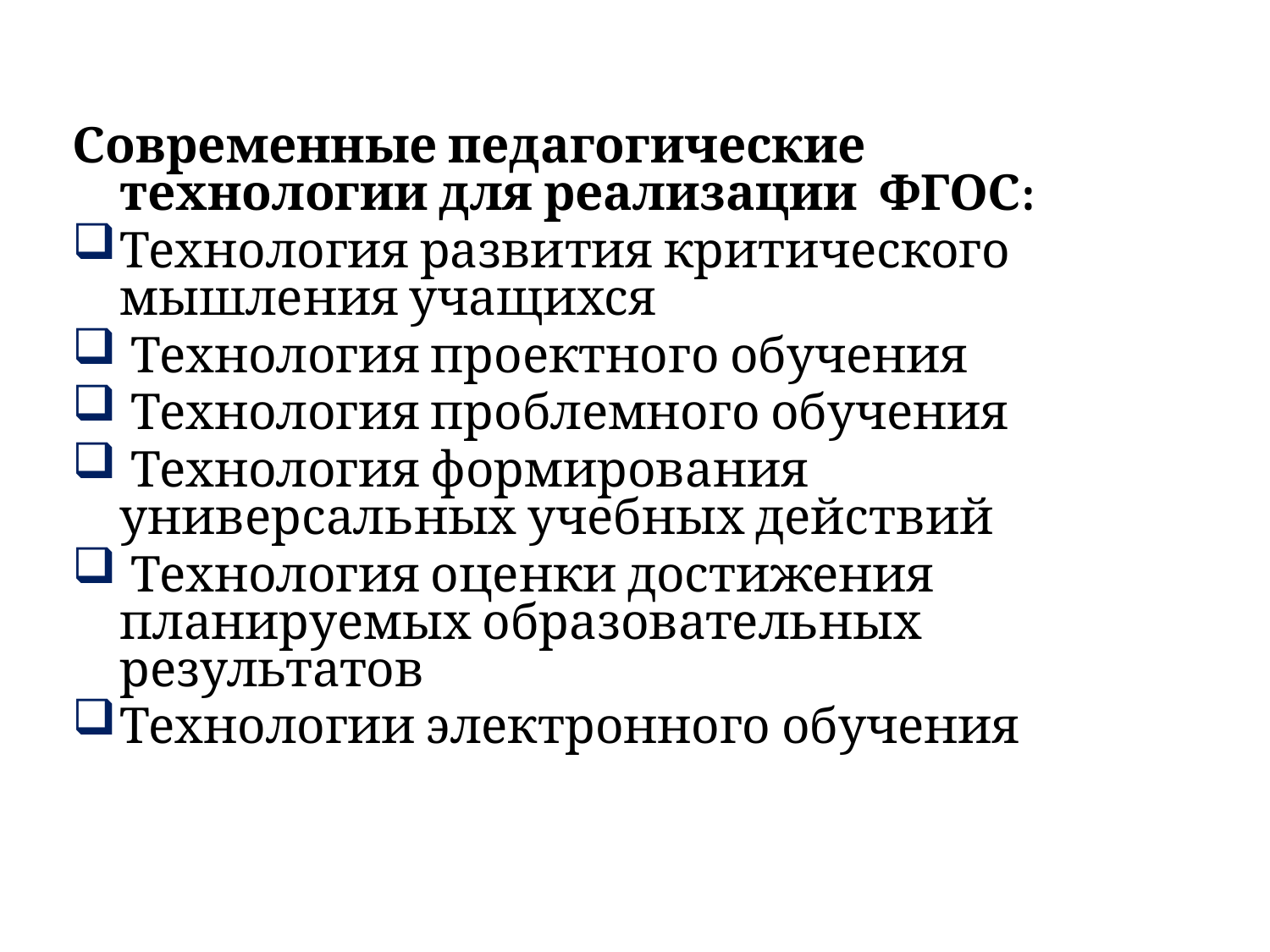

Современные педагогические технологии для реализации  ФГОС:
Технология развития критического мышления учащихся
 Технология проектного обучения
 Технология проблемного обучения
 Технология формирования универсальных учебных действий
 Технология оценки достижения планируемых образовательных результатов
Технологии электронного обучения